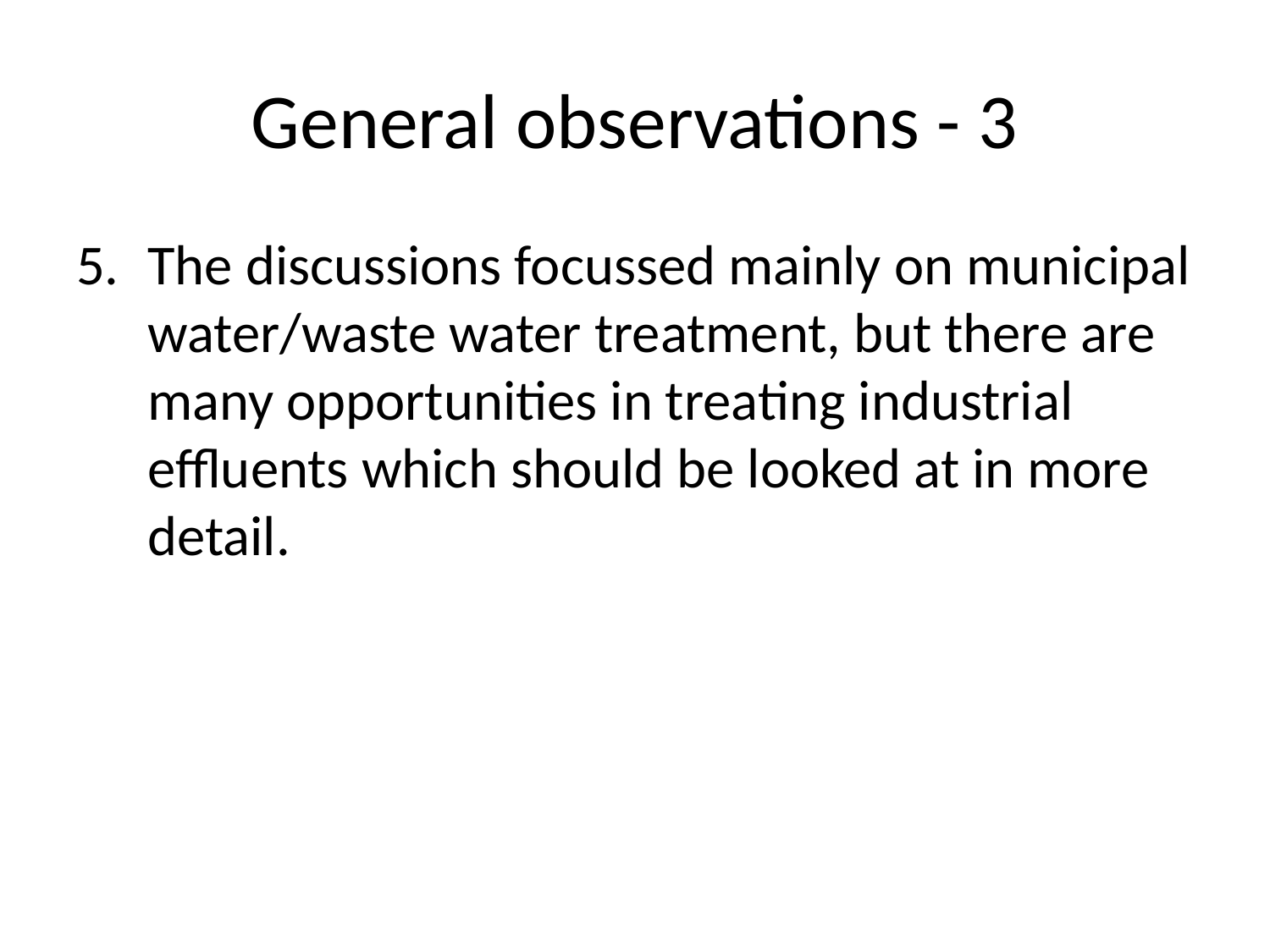

# General observations - 3
The discussions focussed mainly on municipal water/waste water treatment, but there are many opportunities in treating industrial effluents which should be looked at in more detail.